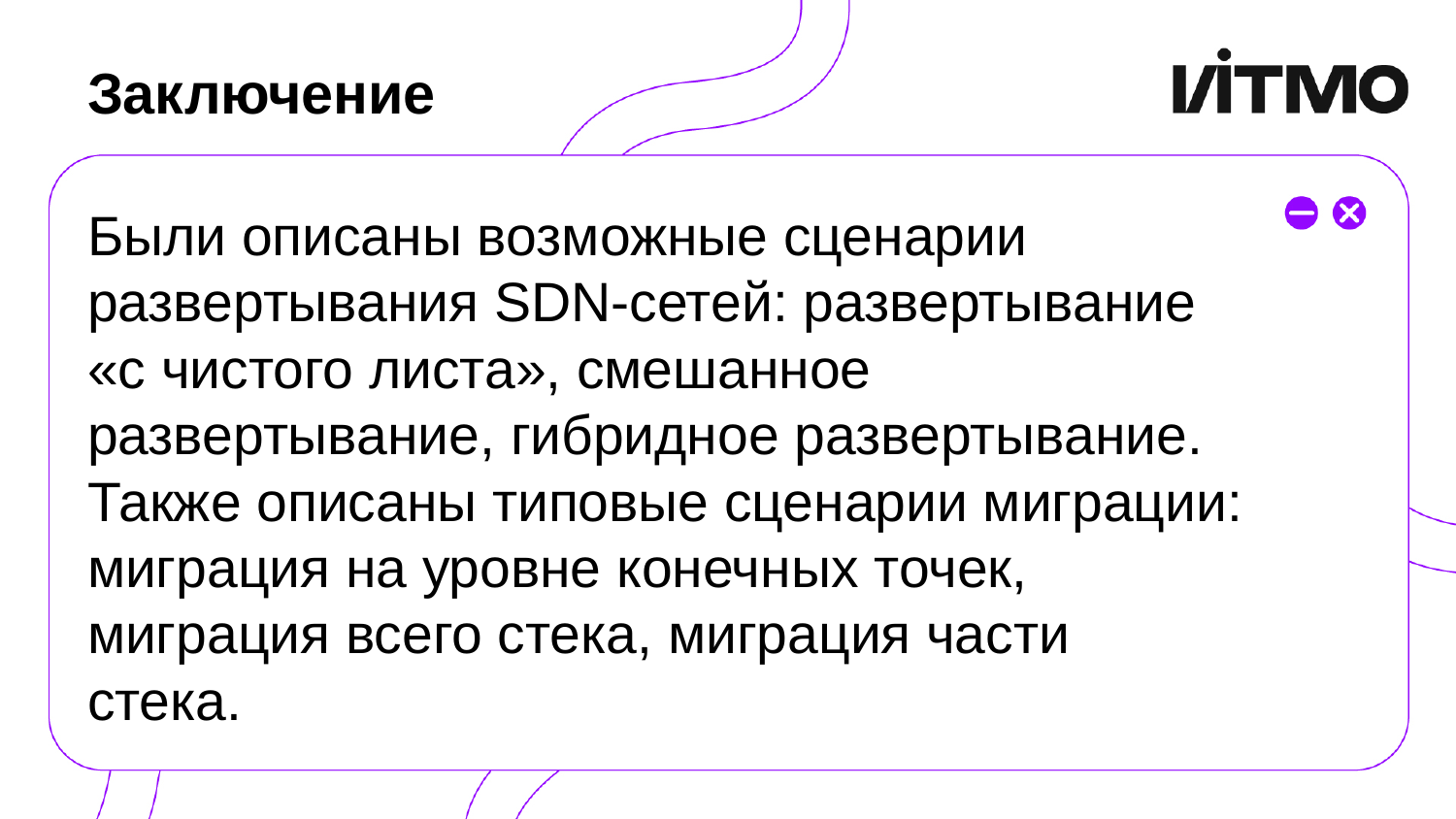

# Заключение
Были описаны возможные сценарии развертывания SDN-сетей: развертывание «с чистого листа», смешанное развертывание, гибридное развертывание. Также описаны типовые сценарии миграции: миграция на уровне конечных точек, миграция всего стека, миграция части стека.